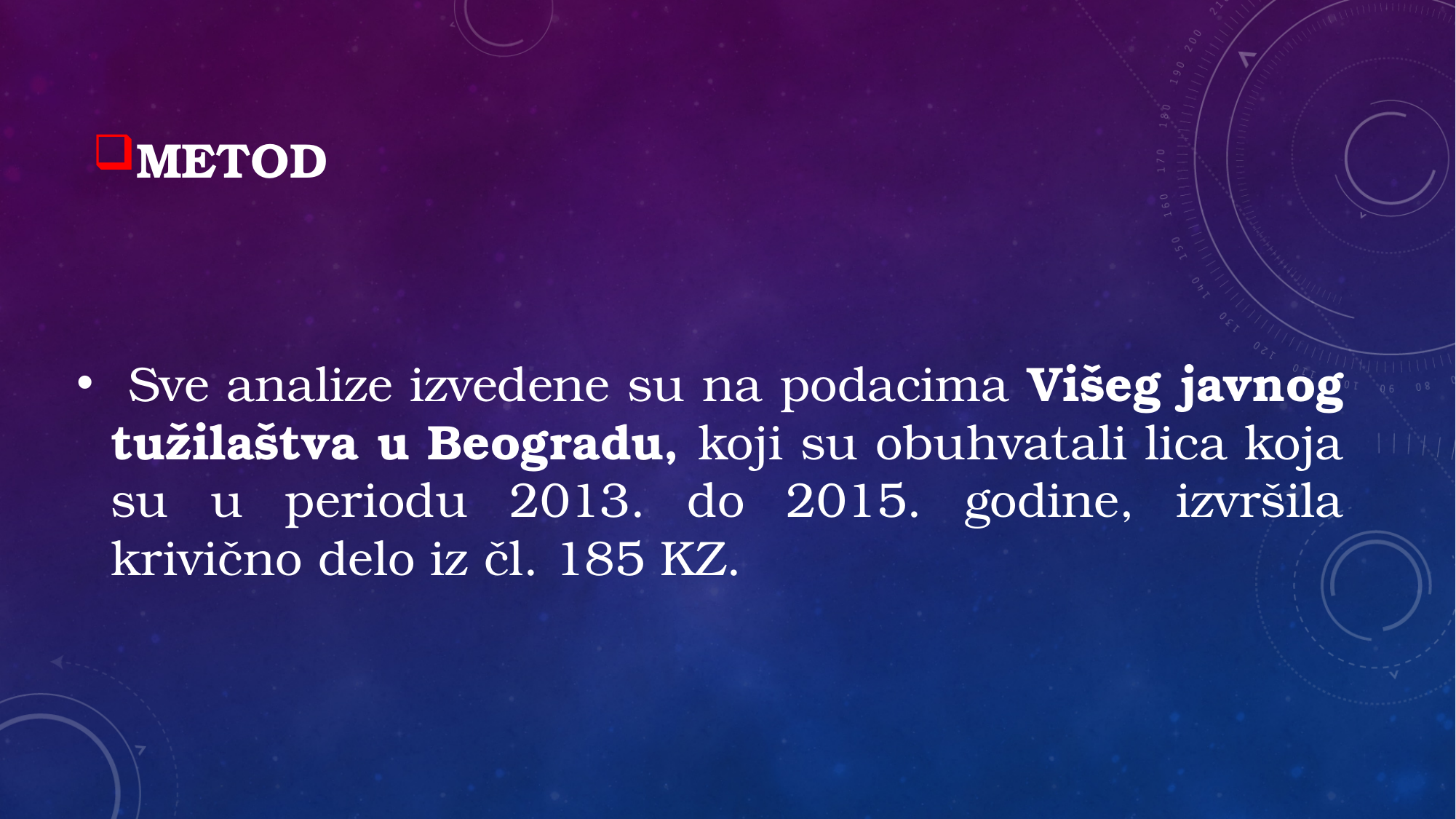

Metod

 Sve analize izvedene su na podacima Višeg javnog tužilaštva u Beogradu, koji su obuhvatali lica koja su u periodu 2013. do 2015. godine, izvršila krivično delo iz čl. 185 KZ.